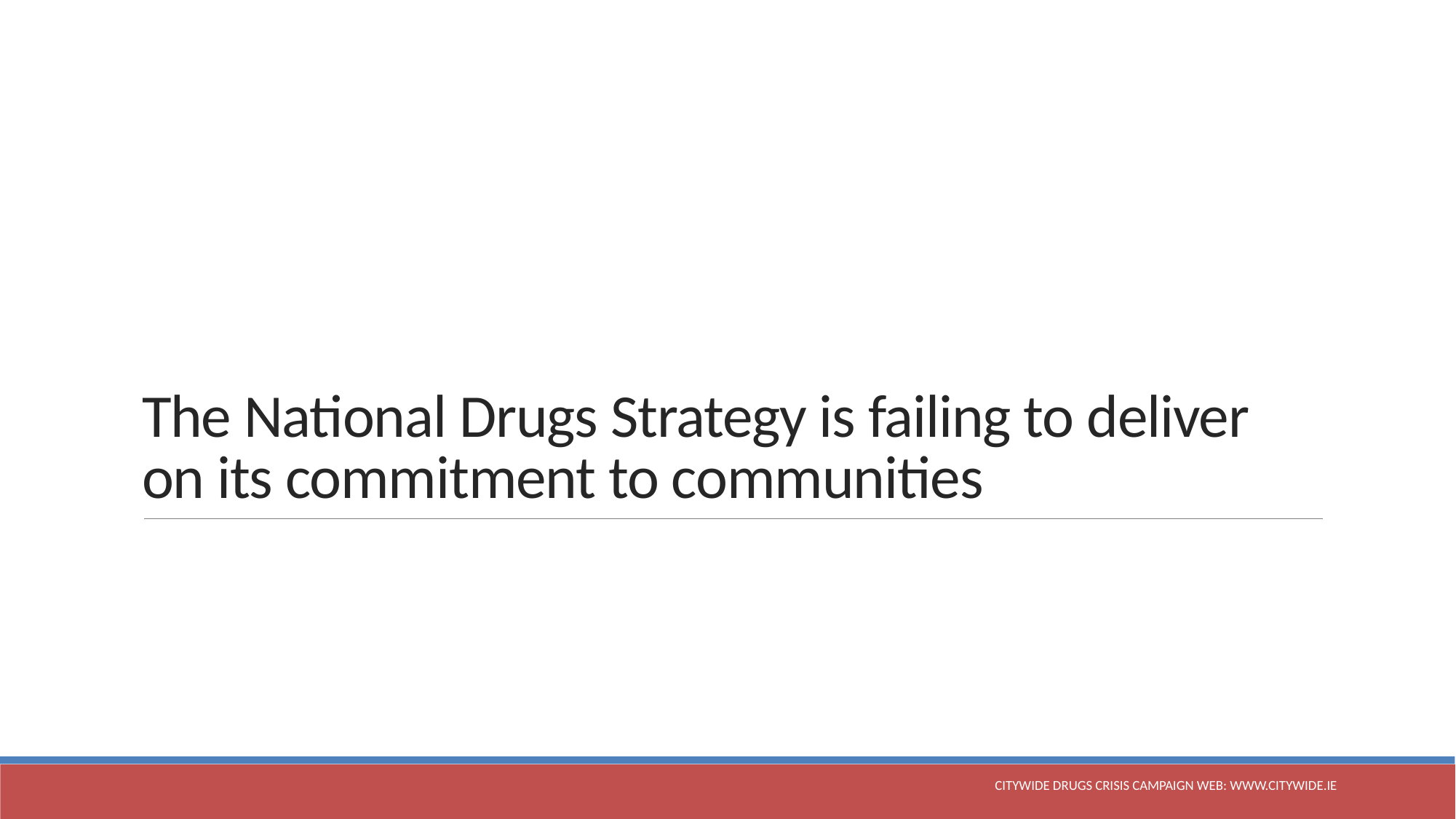

# The National Drugs Strategy is failing to deliver on its commitment to communities
CityWide Drugs Crisis Campaign web: www.citywide.ie